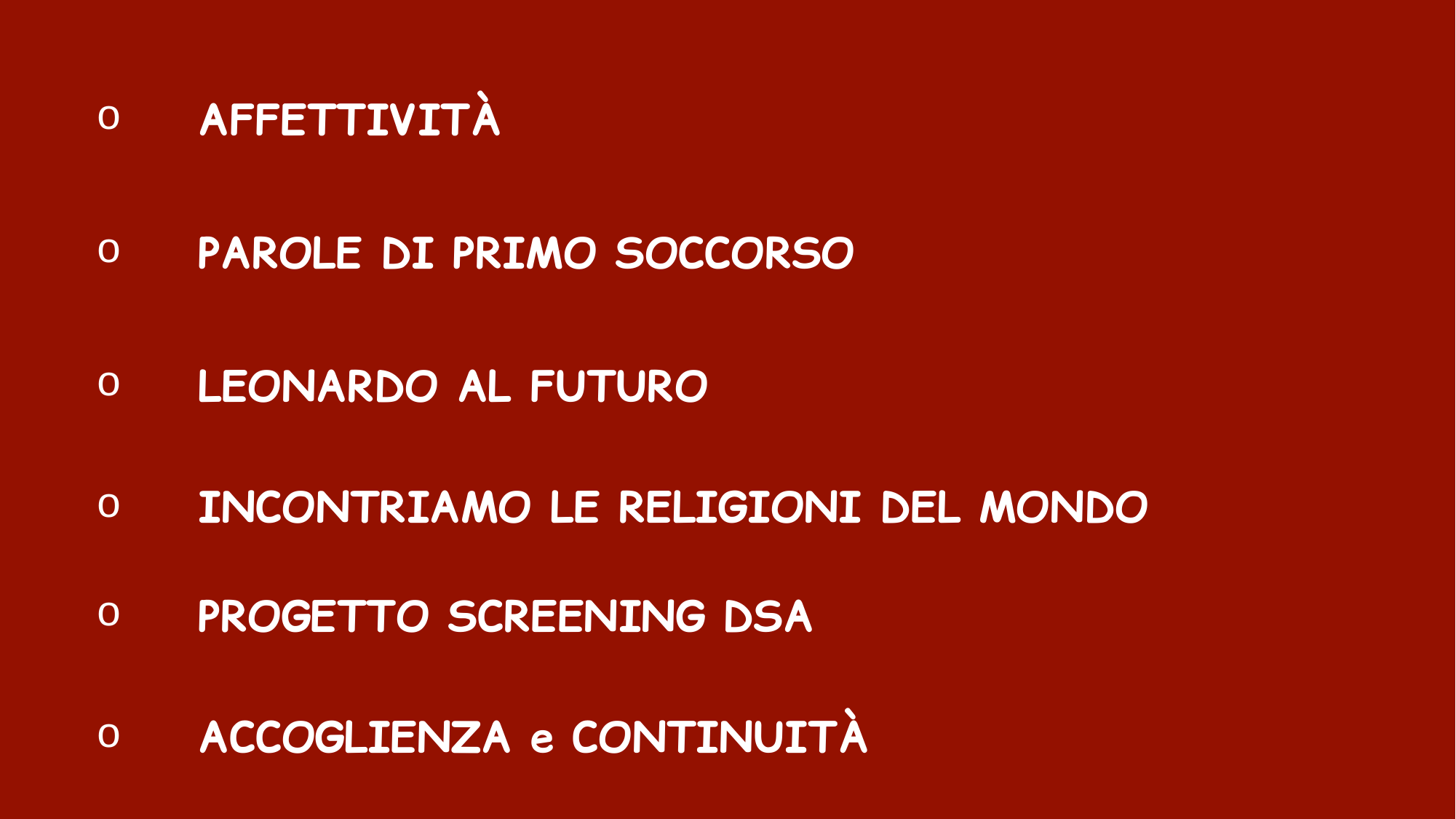

AFFETTIVITÀ

PAROLE DI PRIMO SOCCORSO

LEONARDO AL FUTURO

INCONTRIAMO LE RELIGIONI DEL MONDO

PROGETTO SCREENING DSA

ACCOGLIENZA e CONTINUITÀ